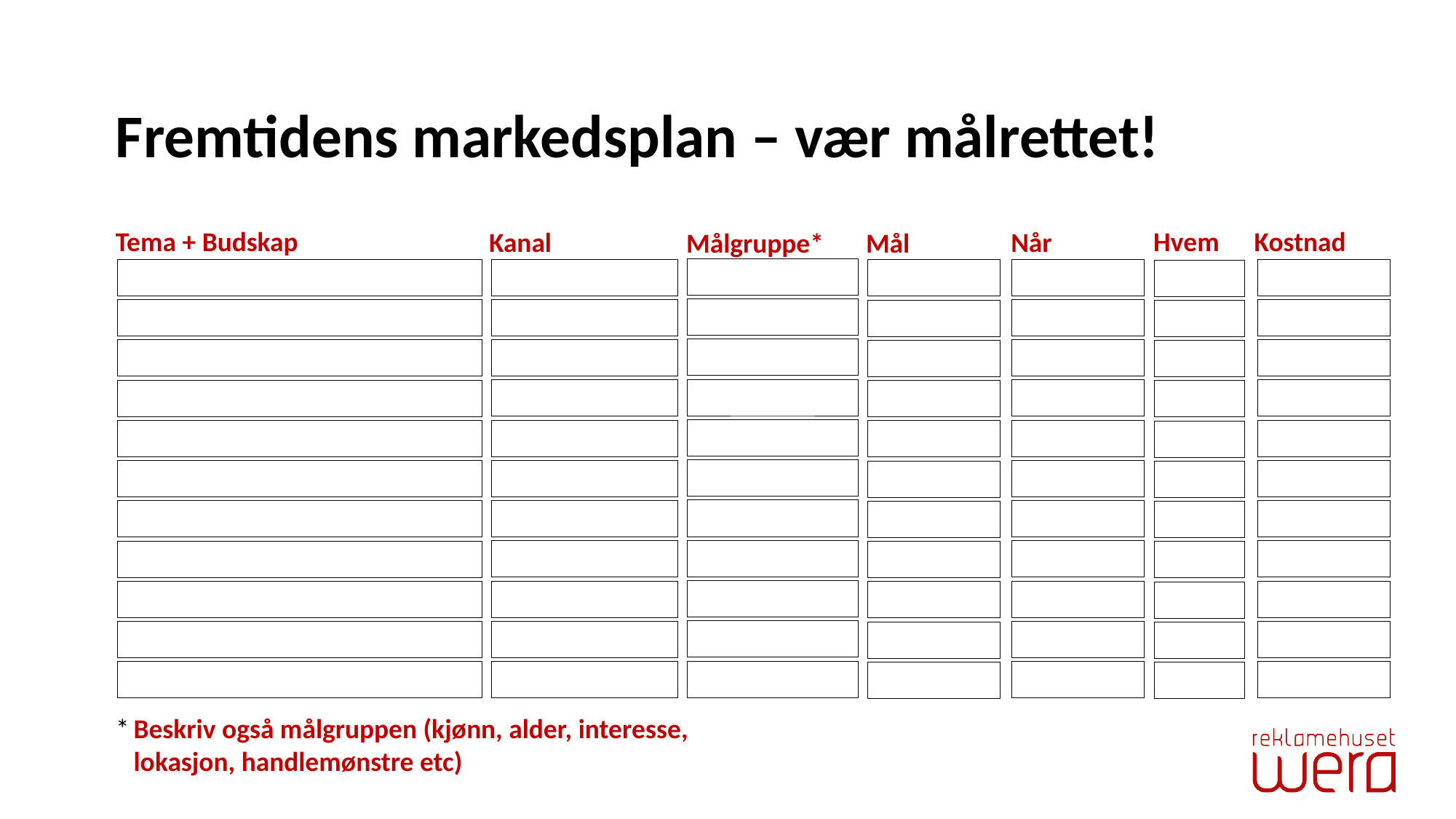

Fremtidens markedsplan – vær målrettet!
Tema + Budskap
Hvem
Kostnad
Kanal
Når
Målgruppe*
Mål

*
Beskriv også målgruppen (kjønn, alder, interesse, lokasjon, handlemønstre etc)